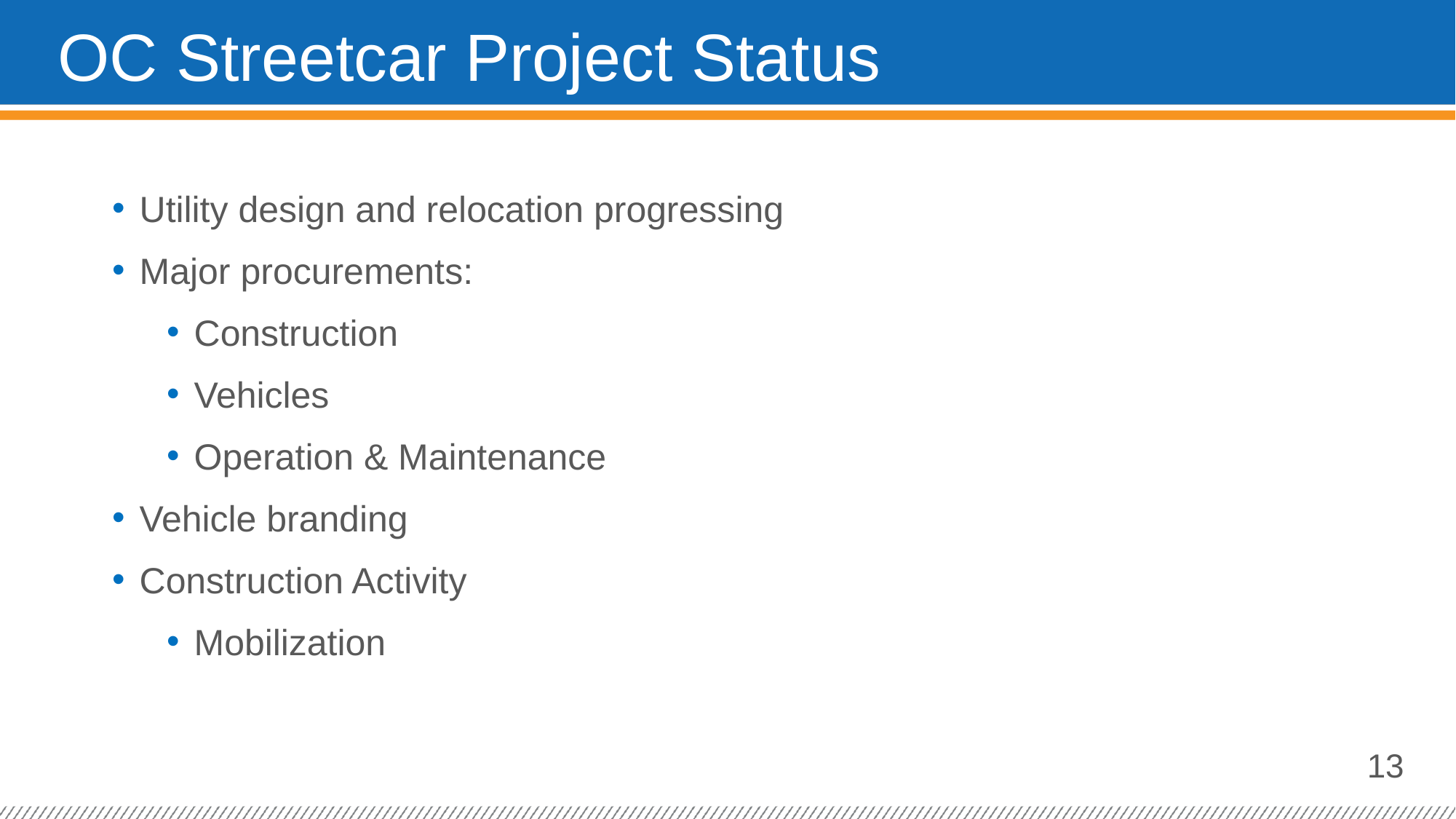

# OC Streetcar Project Status
Utility design and relocation progressing
Major procurements:
Construction
Vehicles
Operation & Maintenance
Vehicle branding
Construction Activity
Mobilization

13